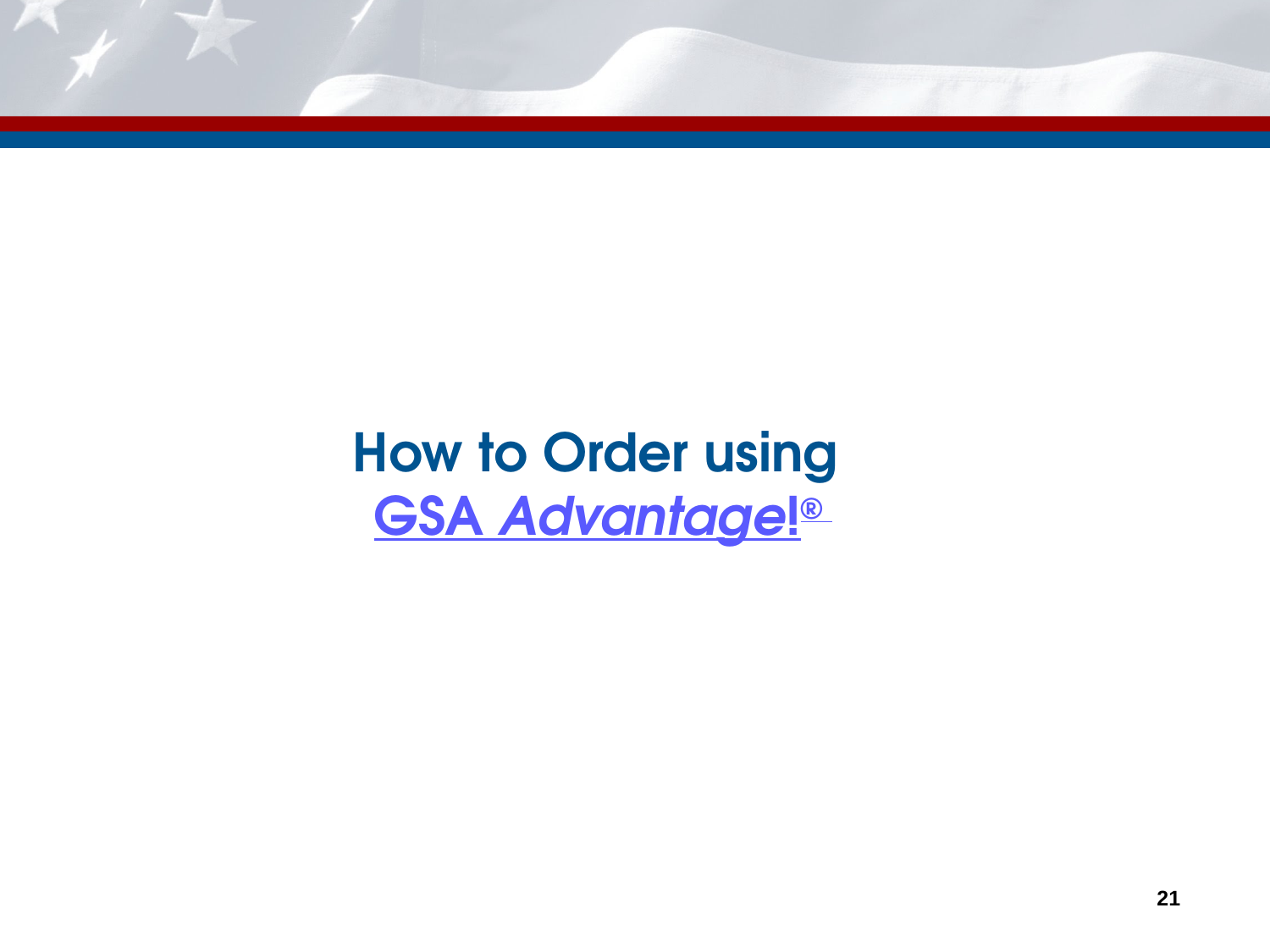

# How to Order using GSA Advantage!®